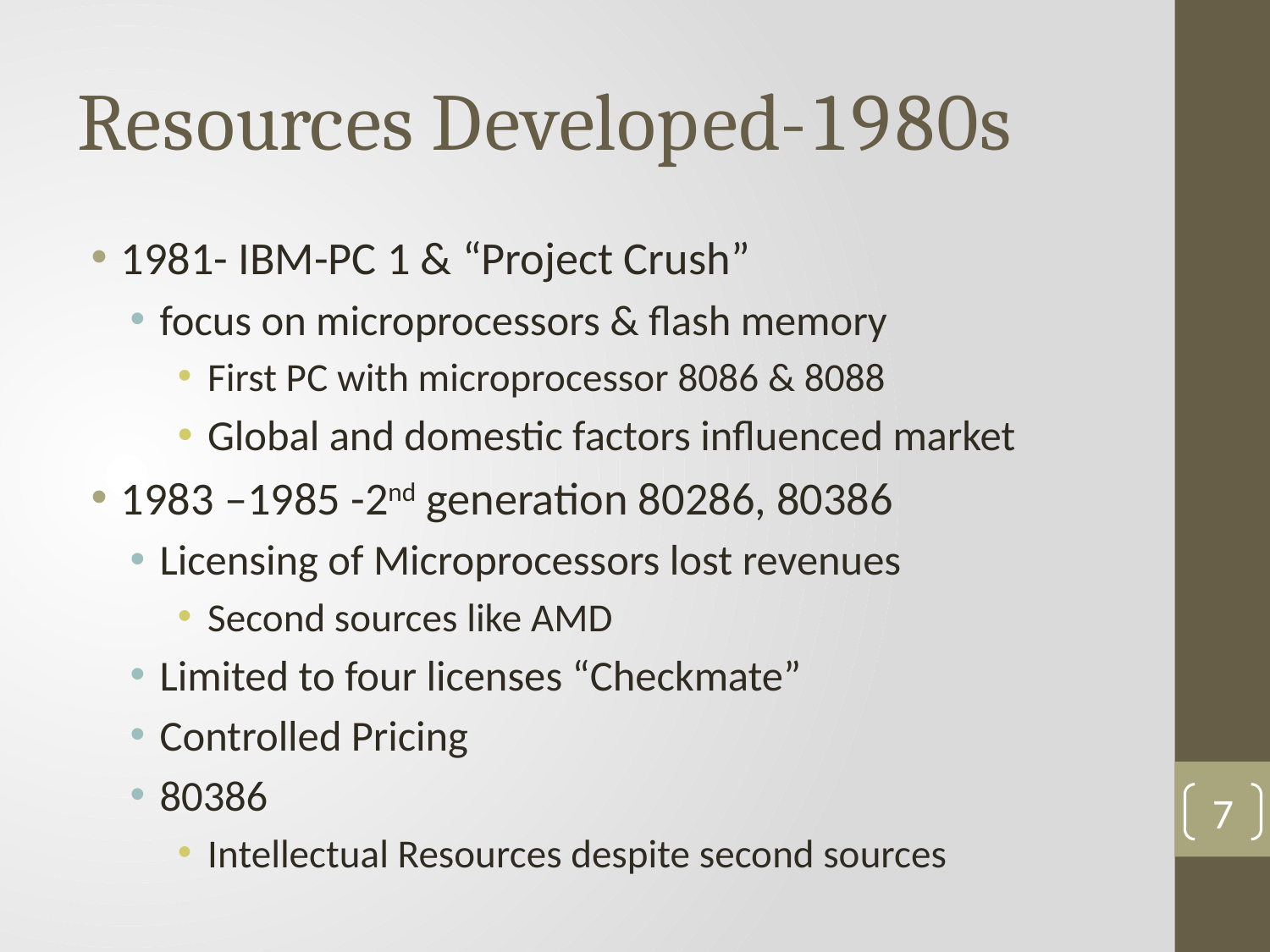

# Resources Developed-1980s
1981- IBM-PC 1 & “Project Crush”
focus on microprocessors & flash memory
First PC with microprocessor 8086 & 8088
Global and domestic factors influenced market
1983 –1985 -2nd generation 80286, 80386
Licensing of Microprocessors lost revenues
Second sources like AMD
Limited to four licenses “Checkmate”
Controlled Pricing
80386
Intellectual Resources despite second sources
7